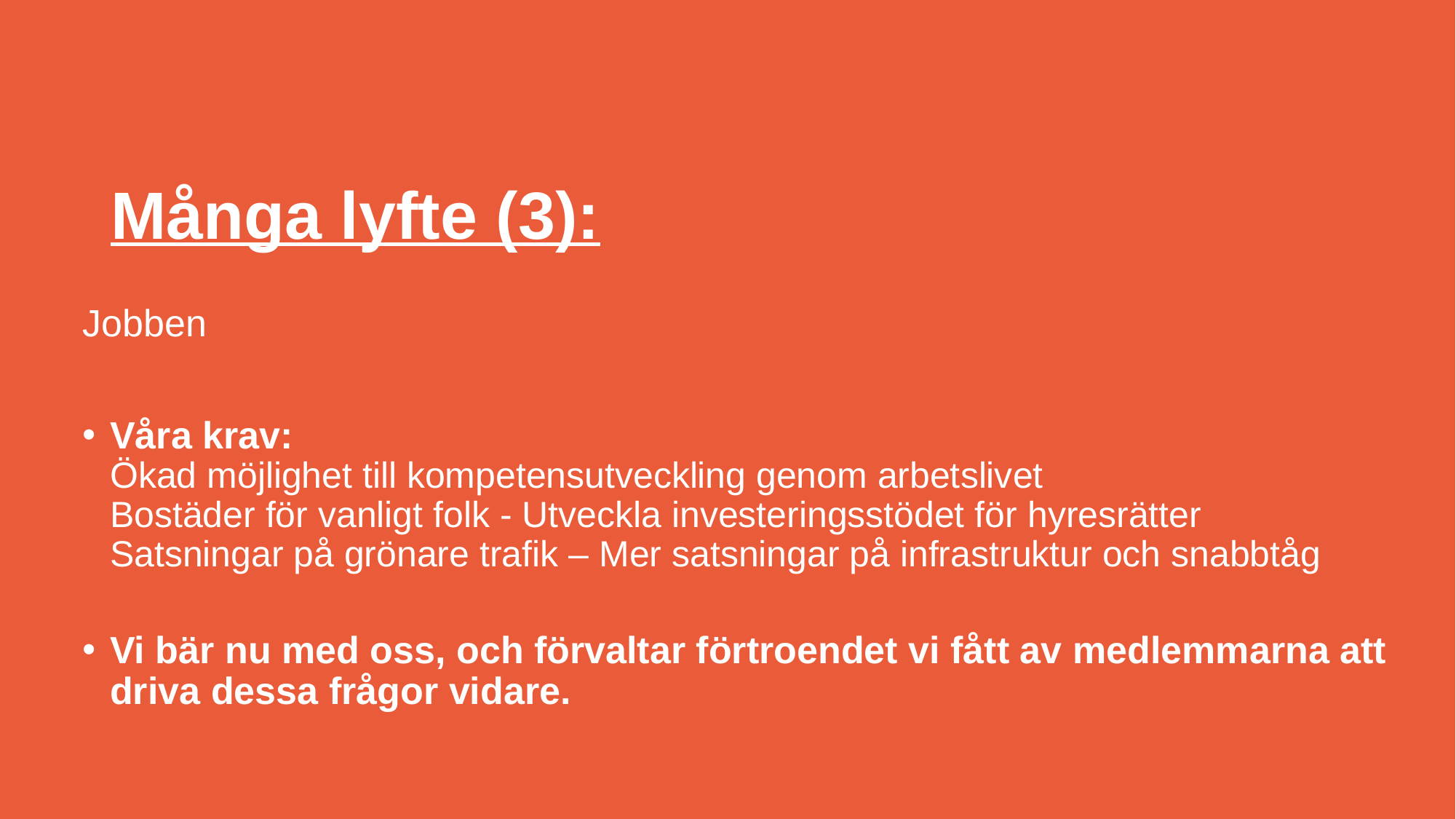

# Många lyfte (3):
Jobben

Våra krav:
Ökad möjlighet till kompetensutveckling genom arbetslivet
Bostäder för vanligt folk - Utveckla investeringsstödet för hyresrätter
Satsningar på grönare trafik – Mer satsningar på infrastruktur och snabbtåg
Vi bär nu med oss, och förvaltar förtroendet vi fått av medlemmarna att driva dessa frågor vidare.